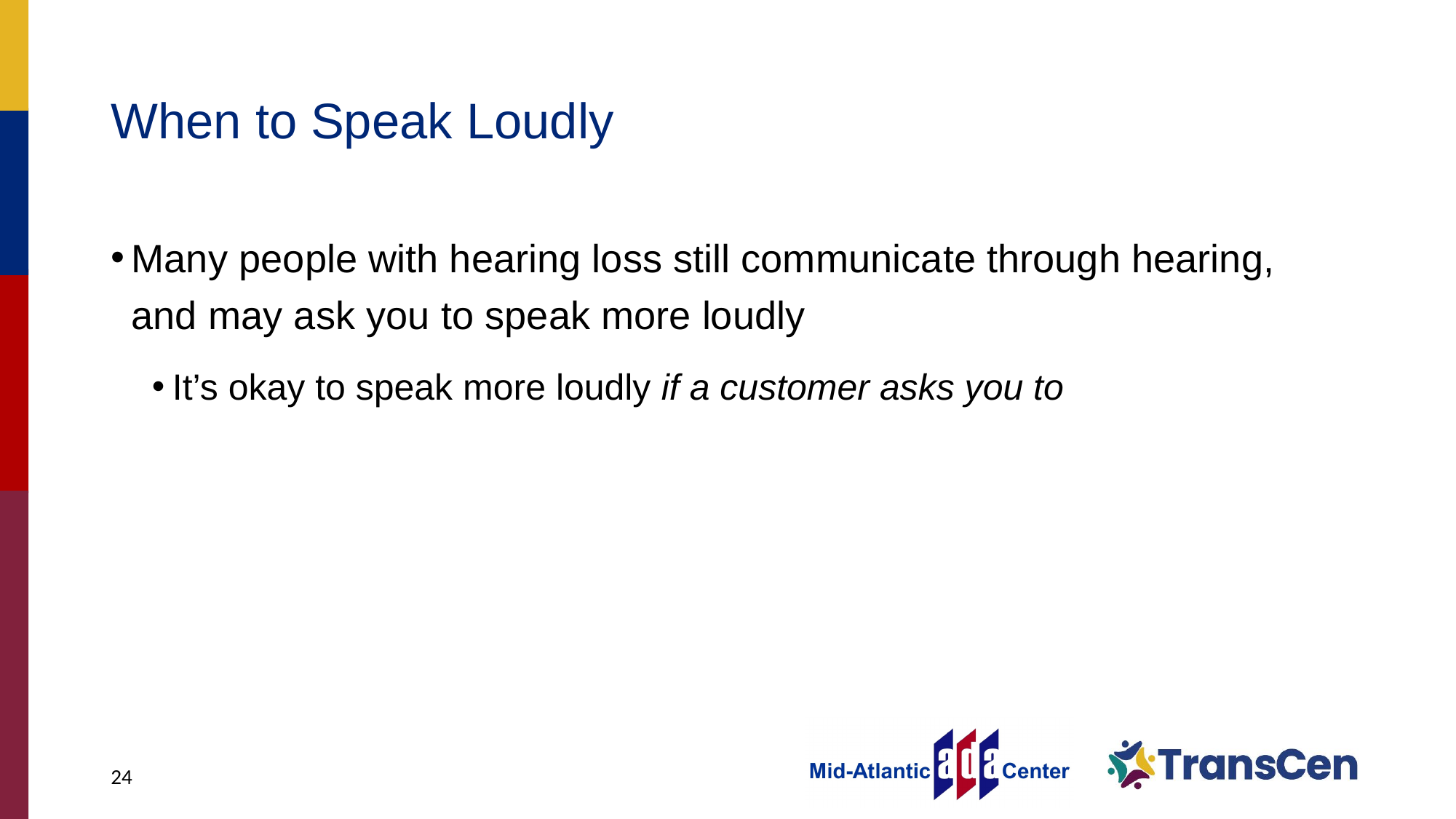

# When to Speak Loudly
Many people with hearing loss still communicate through hearing, and may ask you to speak more loudly
It’s okay to speak more loudly if a customer asks you to
24